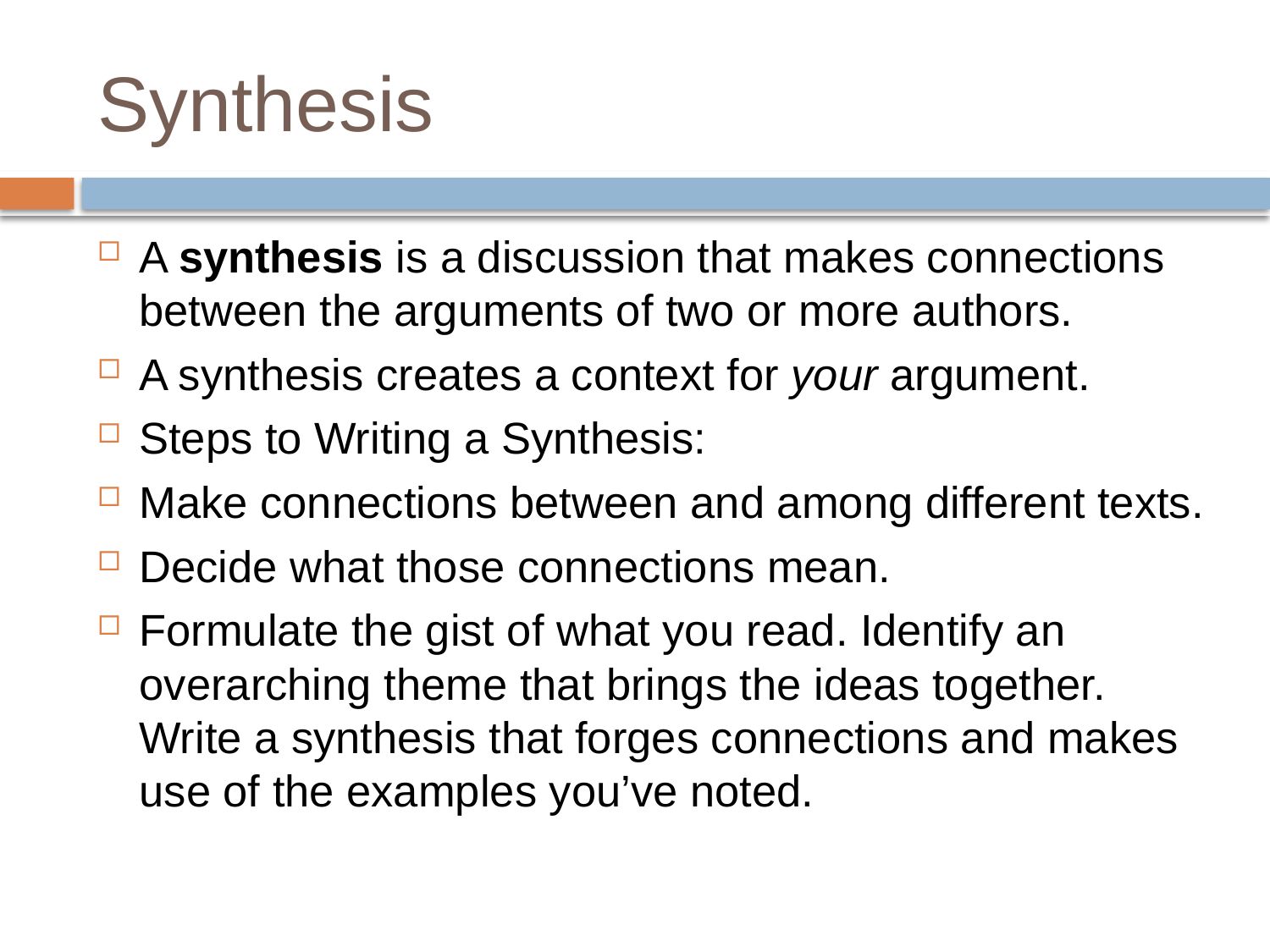

# Synthesis
A synthesis is a discussion that makes connections between the arguments of two or more authors.
A synthesis creates a context for your argument.
Steps to Writing a Synthesis:
Make connections between and among different texts.
Decide what those connections mean.
Formulate the gist of what you read. Identify an overarching theme that brings the ideas together. Write a synthesis that forges connections and makes use of the examples you’ve noted.